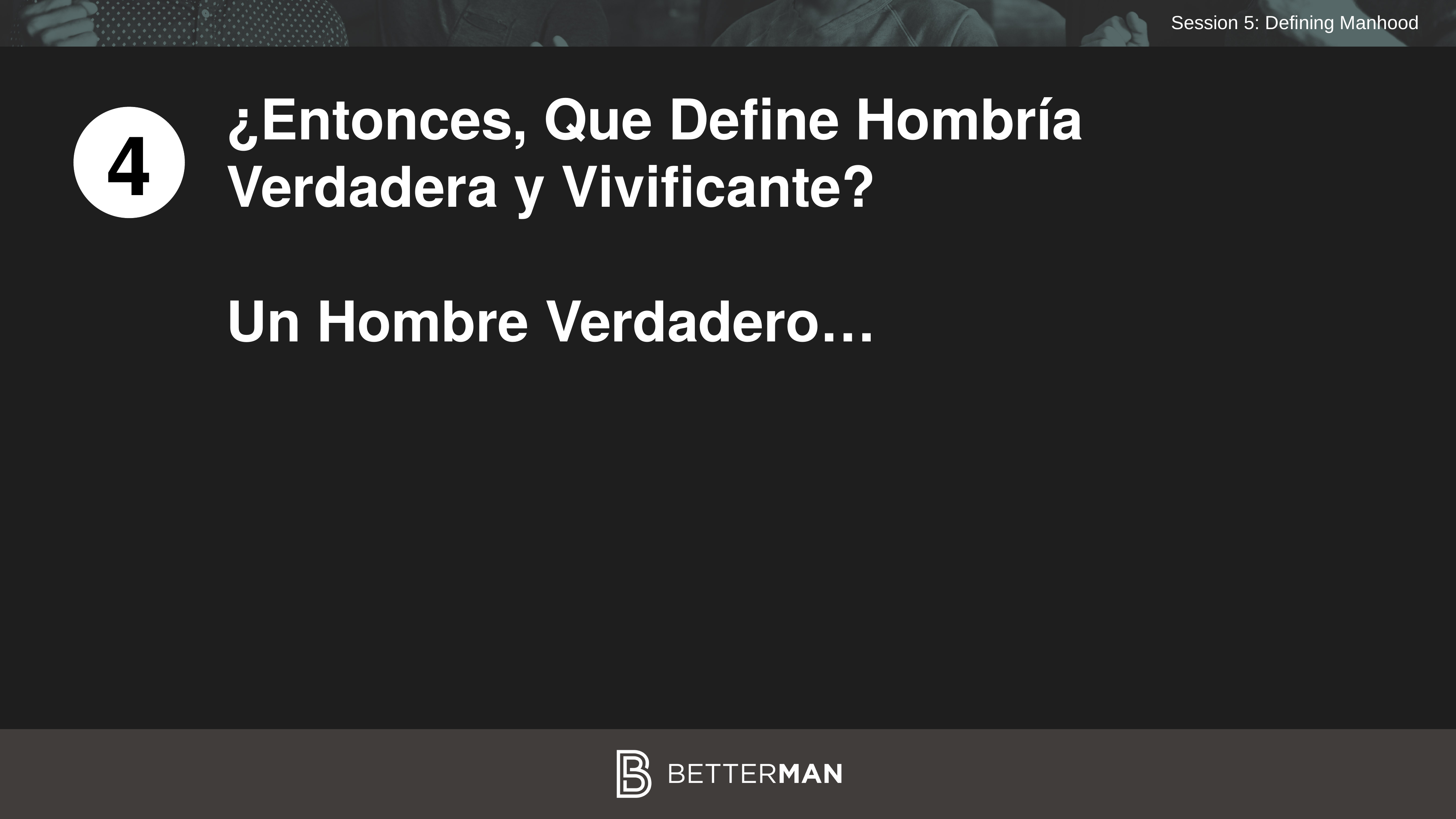

¿Entonces, Que Define Hombría
Verdadera y Vivificante?

Un Hombre Verdadero…
4